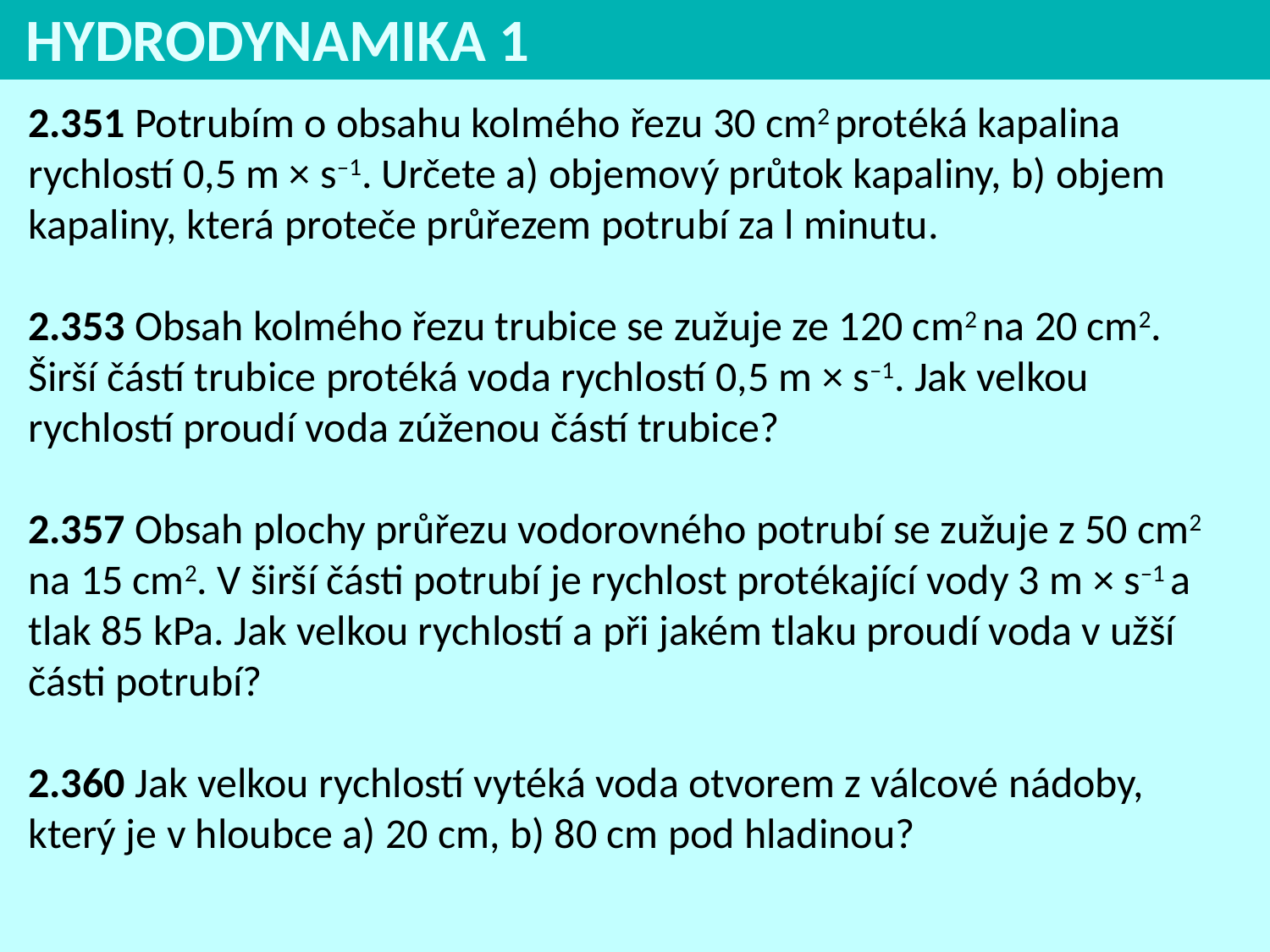

HYDRODYNAMIKA 1
2.351 Potrubím o obsahu kolmého řezu 30 cm2 protéká kapalina rychlostí 0,5 m × s–1. Určete a) objemový průtok kapaliny, b) objem kapaliny, která proteče průřezem potrubí za l minutu.
2.353 Obsah kolmého řezu trubice se zužuje ze 120 cm2 na 20 cm2. Širší částí trubice protéká voda rychlostí 0,5 m × s–1. Jak velkou rychlostí proudí voda zúženou částí trubice?
2.357 Obsah plochy průřezu vodorovného potrubí se zužuje z 50 cm2 na 15 cm2. V širší části potrubí je rychlost protékající vody 3 m × s–1 a tlak 85 kPa. Jak velkou rychlostí a při jakém tlaku proudí voda v užší části potrubí?
2.360 Jak velkou rychlostí vytéká voda otvorem z válcové nádoby, který je v hloubce a) 20 cm, b) 80 cm pod hladinou?